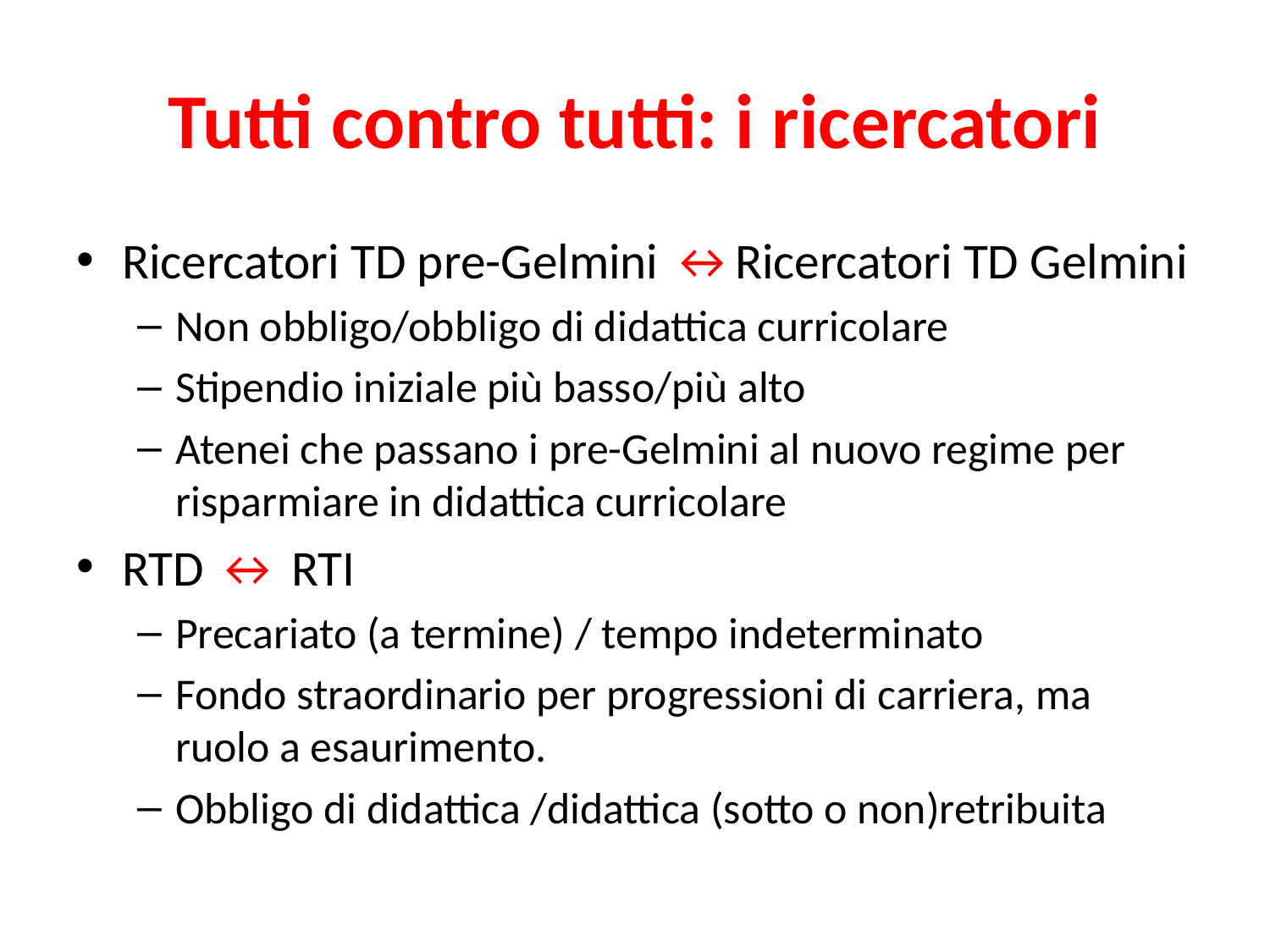

# Tutti contro tutti: i ricercatori
Ricercatori TD pre-Gelmini ↔Ricercatori TD Gelmini
Non obbligo/obbligo di didattica curricolare
Stipendio iniziale più basso/più alto
Atenei che passano i pre-Gelmini al nuovo regime per risparmiare in didattica curricolare
RTD ↔ RTI
Precariato (a termine) / tempo indeterminato
Fondo straordinario per progressioni di carriera, ma ruolo a esaurimento.
Obbligo di didattica /didattica (sotto o non)retribuita